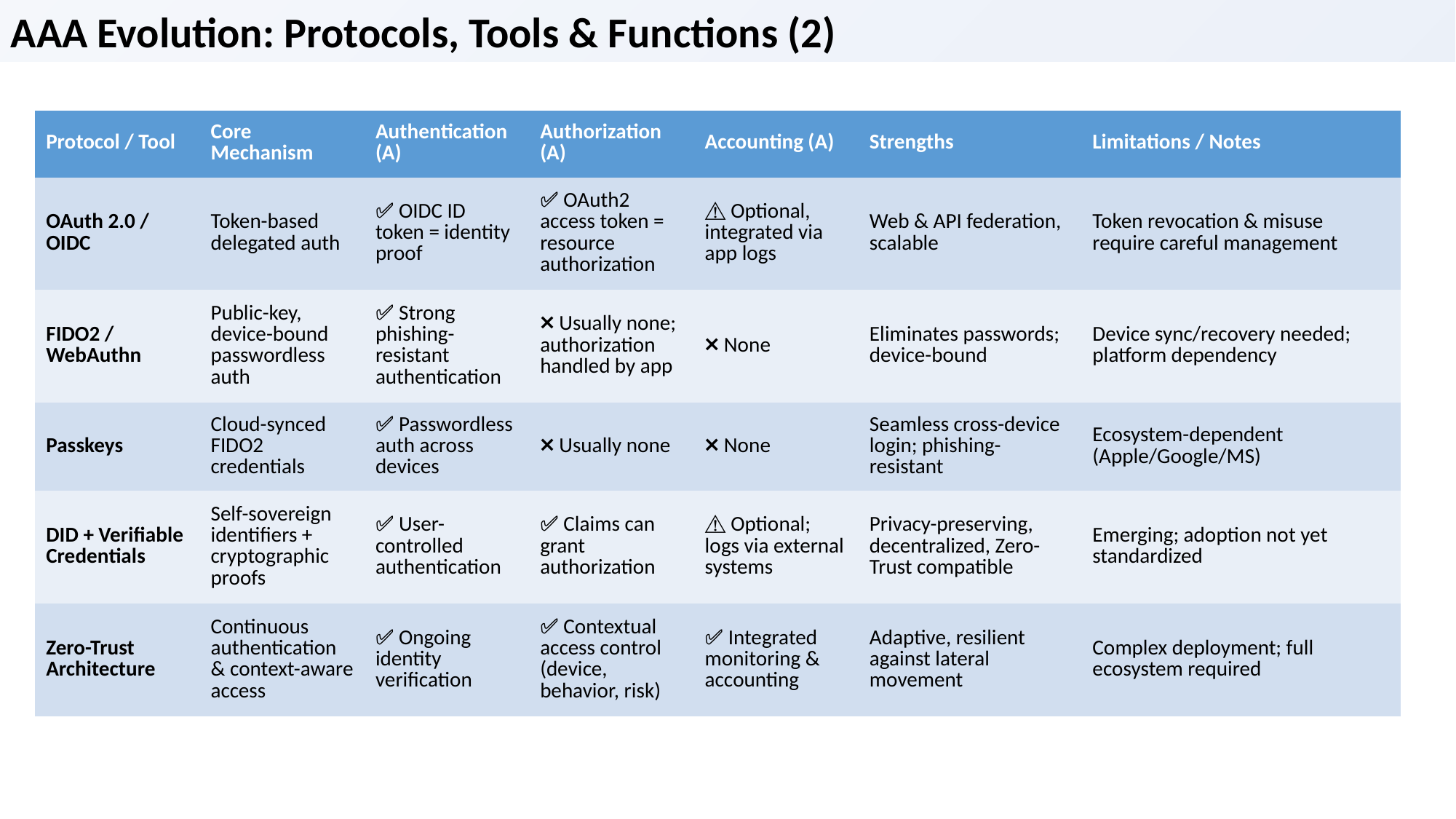

AAA Evolution: Protocols, Tools & Functions (2)
| Protocol / Tool | Core Mechanism | Authentication (A) | Authorization (A) | Accounting (A) | Strengths | Limitations / Notes |
| --- | --- | --- | --- | --- | --- | --- |
| OAuth 2.0 / OIDC | Token-based delegated auth | ✅ OIDC ID token = identity proof | ✅ OAuth2 access token = resource authorization | ⚠ Optional, integrated via app logs | Web & API federation, scalable | Token revocation & misuse require careful management |
| FIDO2 / WebAuthn | Public-key, device-bound passwordless auth | ✅ Strong phishing-resistant authentication | ❌ Usually none; authorization handled by app | ❌ None | Eliminates passwords; device-bound | Device sync/recovery needed; platform dependency |
| Passkeys | Cloud-synced FIDO2 credentials | ✅ Passwordless auth across devices | ❌ Usually none | ❌ None | Seamless cross-device login; phishing-resistant | Ecosystem-dependent (Apple/Google/MS) |
| DID + Verifiable Credentials | Self-sovereign identifiers + cryptographic proofs | ✅ User-controlled authentication | ✅ Claims can grant authorization | ⚠ Optional; logs via external systems | Privacy-preserving, decentralized, Zero-Trust compatible | Emerging; adoption not yet standardized |
| Zero-Trust Architecture | Continuous authentication & context-aware access | ✅ Ongoing identity verification | ✅ Contextual access control (device, behavior, risk) | ✅ Integrated monitoring & accounting | Adaptive, resilient against lateral movement | Complex deployment; full ecosystem required |